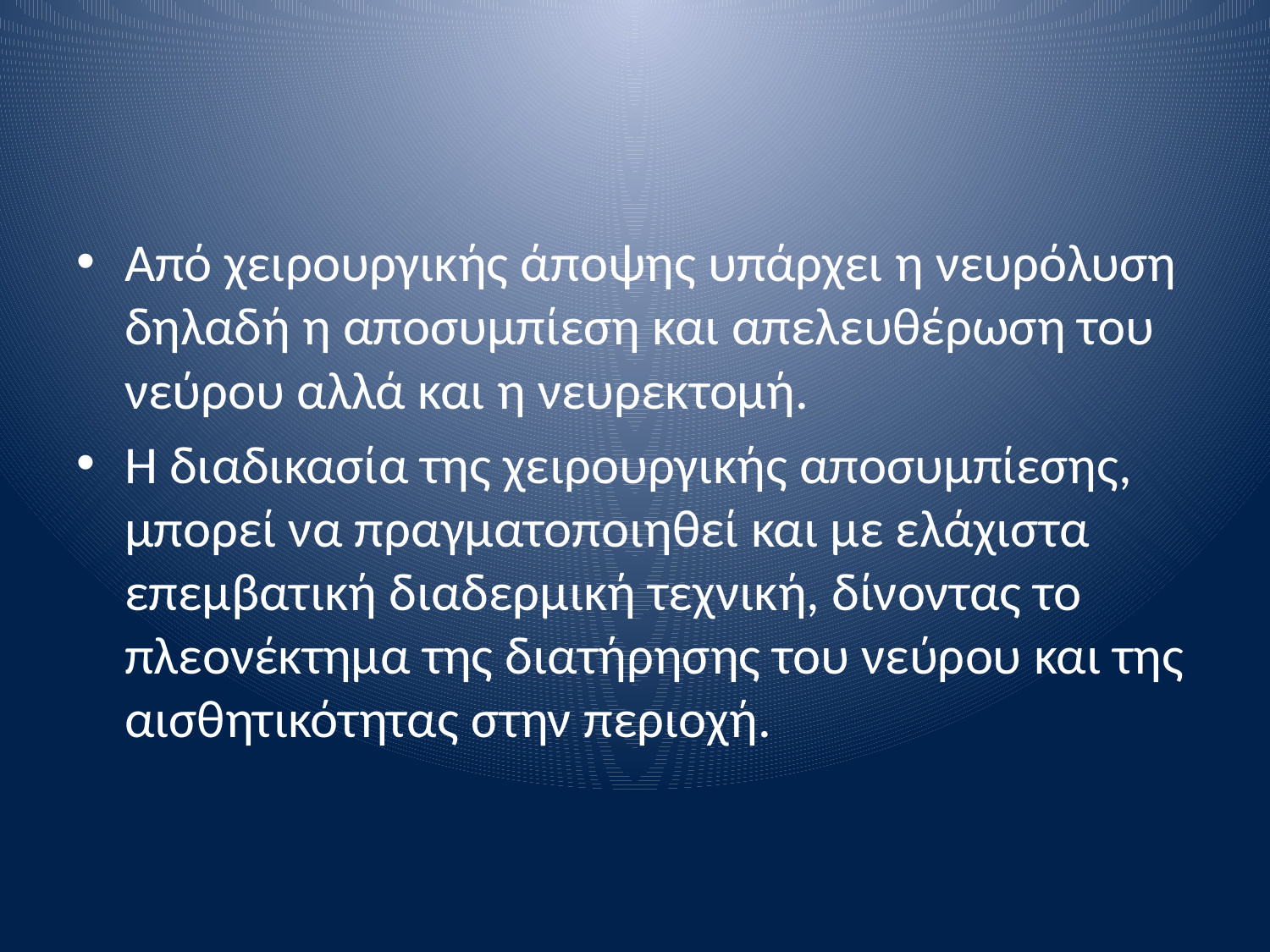

#
Από χειρουργικής άποψης υπάρχει η νευρόλυση δηλαδή η αποσυμπίεση και απελευθέρωση του νεύρου αλλά και η νευρεκτομή.
Η διαδικασία της χειρουργικής αποσυμπίεσης, μπορεί να πραγματοποιηθεί και με ελάχιστα επεμβατική διαδερμική τεχνική, δίνοντας το πλεονέκτημα της διατήρησης του νεύρου και της αισθητικότητας στην περιοχή.